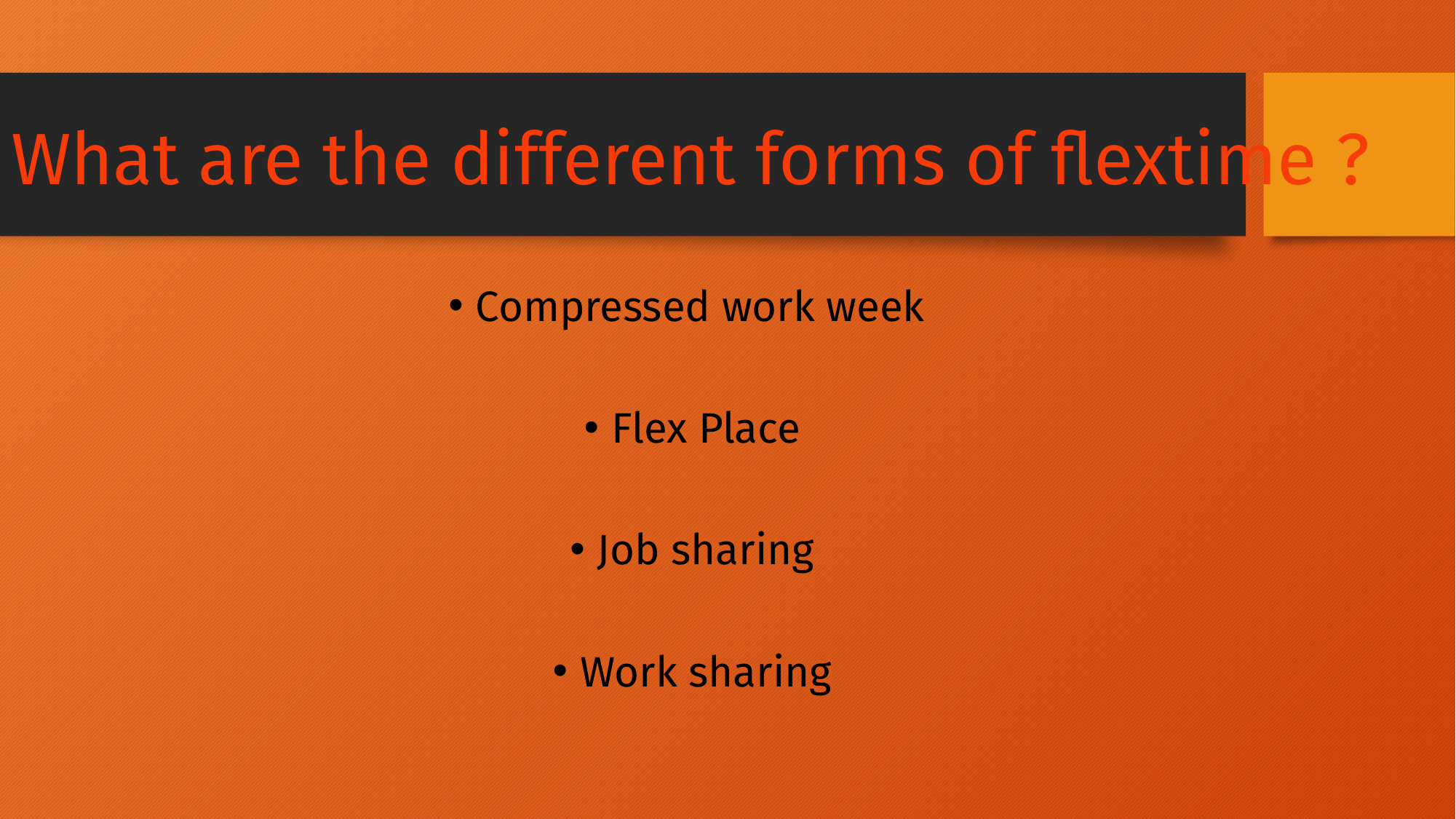

# What are the different forms of flextime ?
Compressed work week

Flex Place

Job sharing

Work sharing